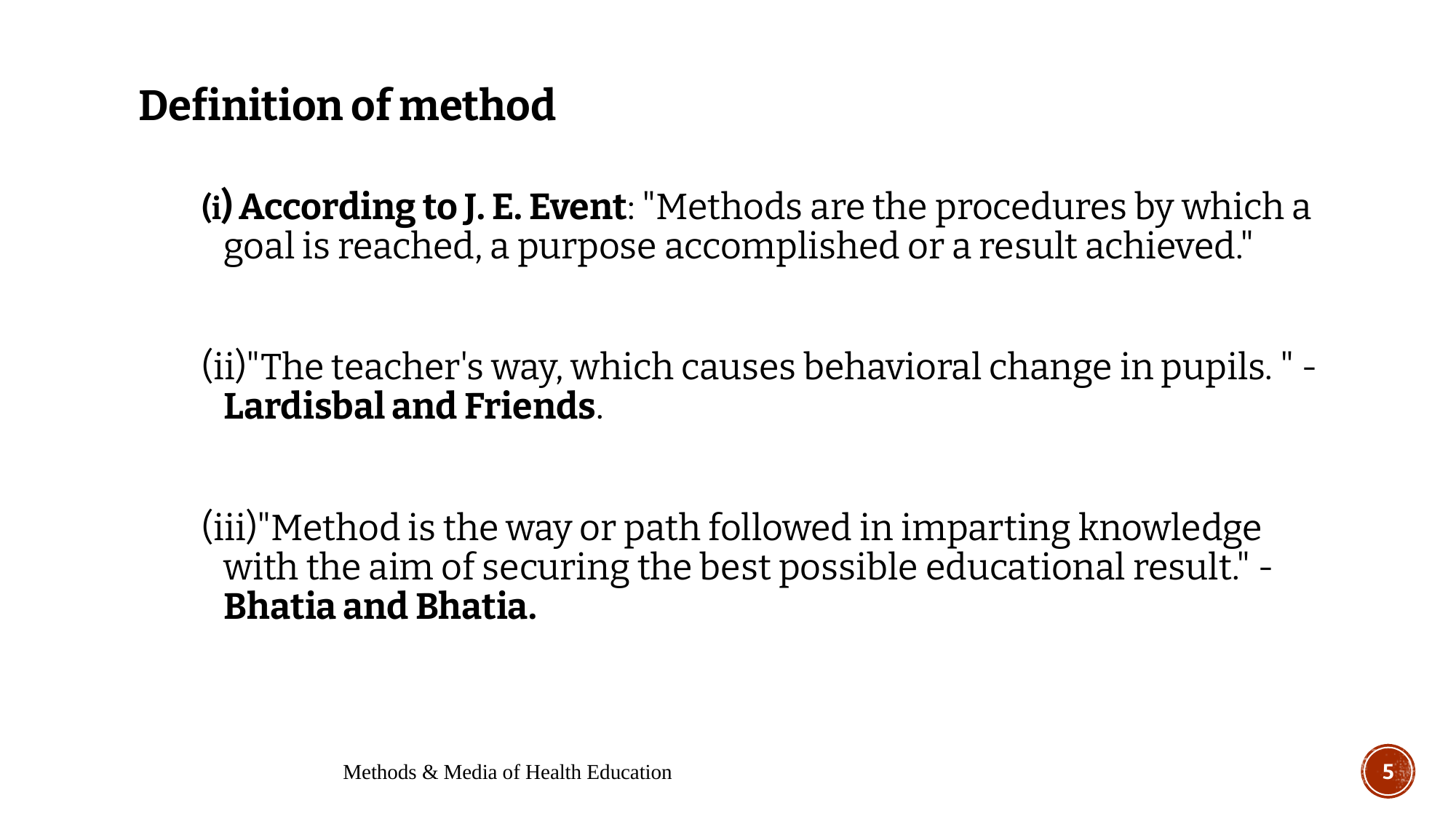

# Definition of method
(i) According to J. E. Event: "Methods are the procedures by which a goal is reached, a purpose accomplished or a result achieved."

(ii)"The teacher's way, which causes behavioral change in pupils. " - Lardisbal and Friends.

(iii)"Method is the way or path followed in imparting knowledge with the aim of securing the best possible educational result." - Bhatia and Bhatia.

Methods & Media of Health Education
5